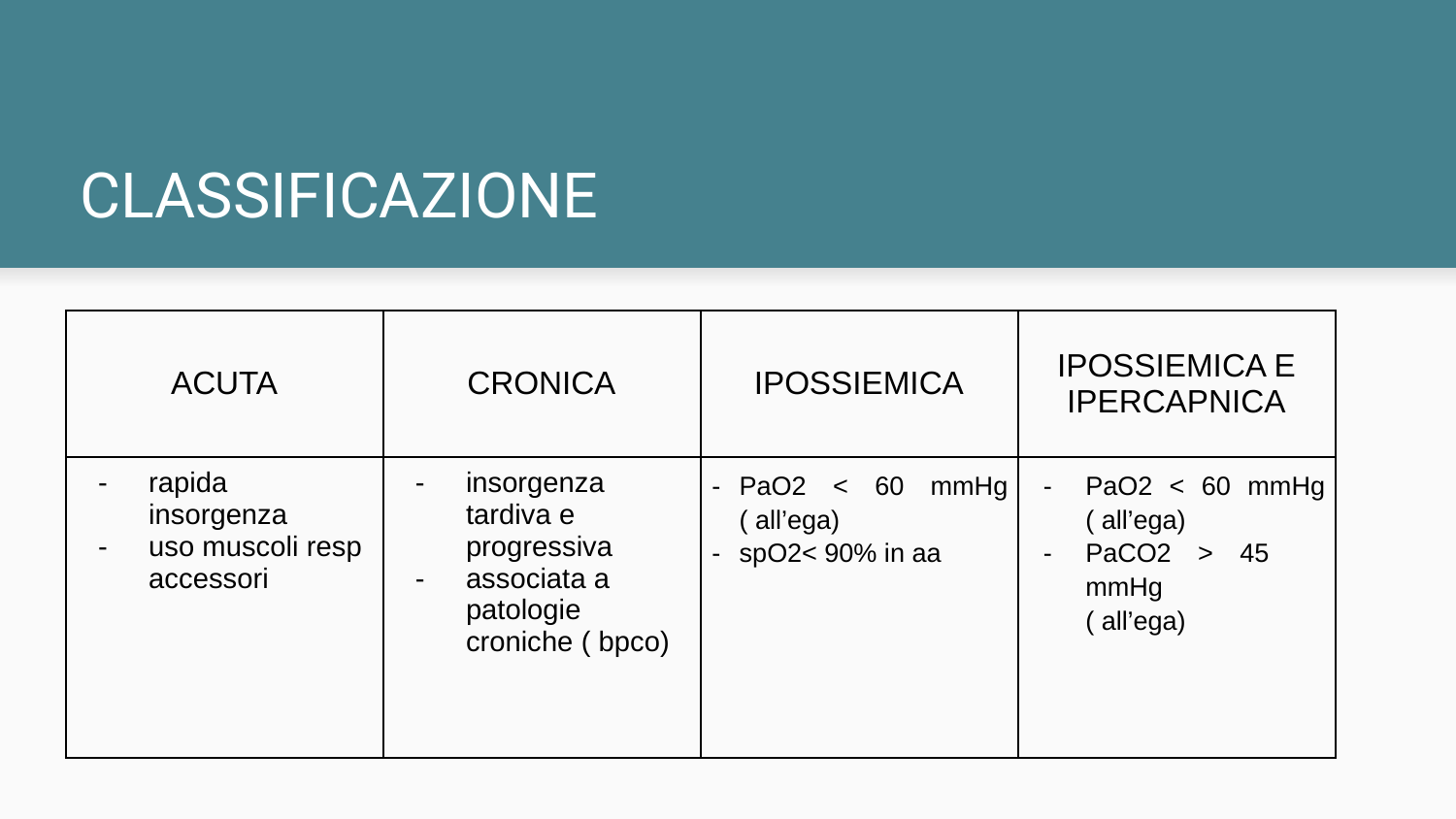

# CLASSIFICAZIONE
| ACUTA | CRONICA | IPOSSIEMICA | IPOSSIEMICA E IPERCAPNICA |
| --- | --- | --- | --- |
| rapida insorgenza uso muscoli resp accessori | insorgenza tardiva e progressiva associata a patologie croniche ( bpco) | PaO2 < 60 mmHg ( all’ega) spO2< 90% in aa | PaO2 < 60 mmHg ( all’ega) PaCO2 > 45 mmHg ( all’ega) |